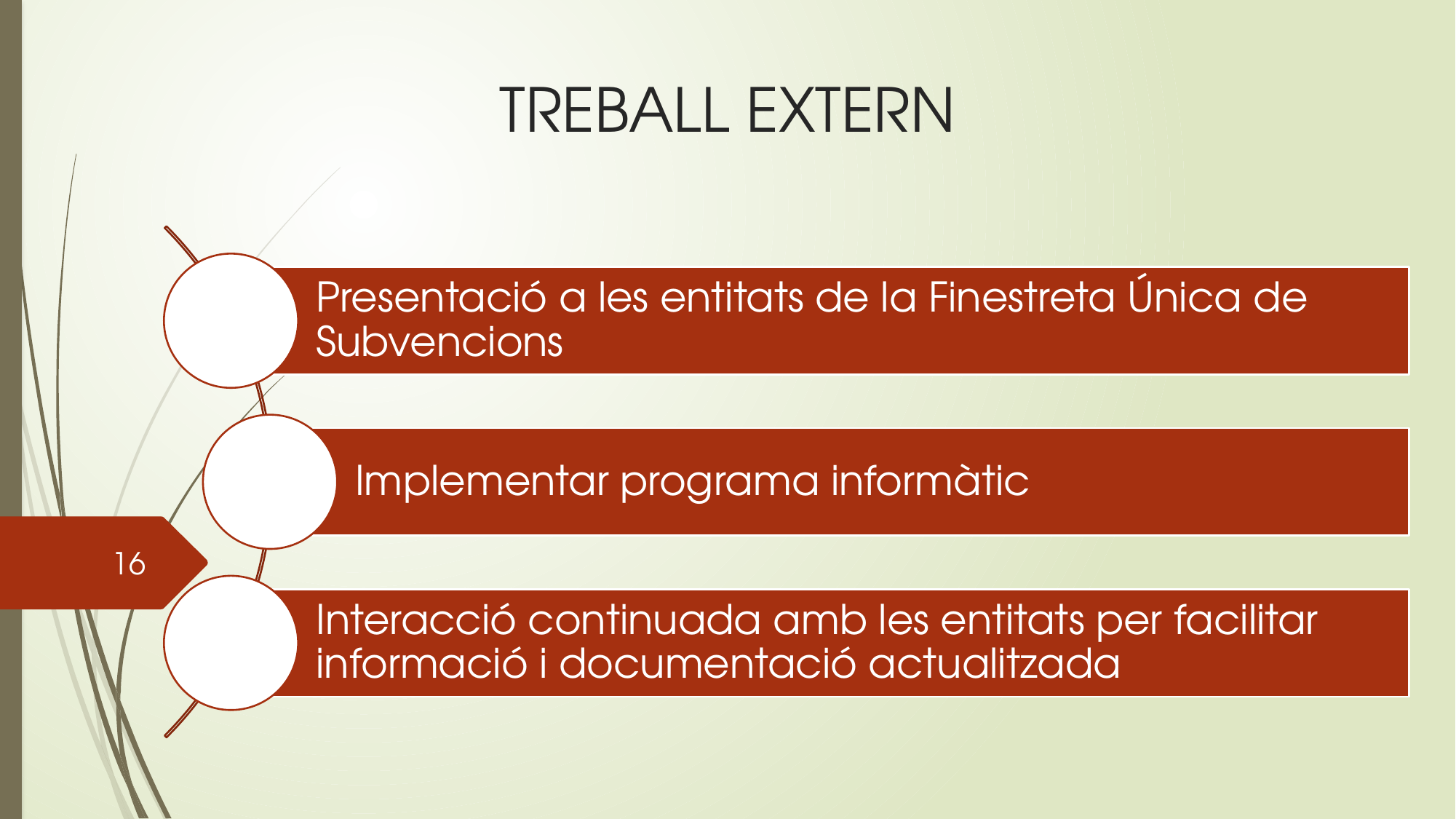

# TREBALL EXTERN
Presentació a les entitats de la Finestreta Única de Subvencions
Implementar programa informàtic
Interacció continuada amb les entitats per facilitar informació i documentació actualitzada
16